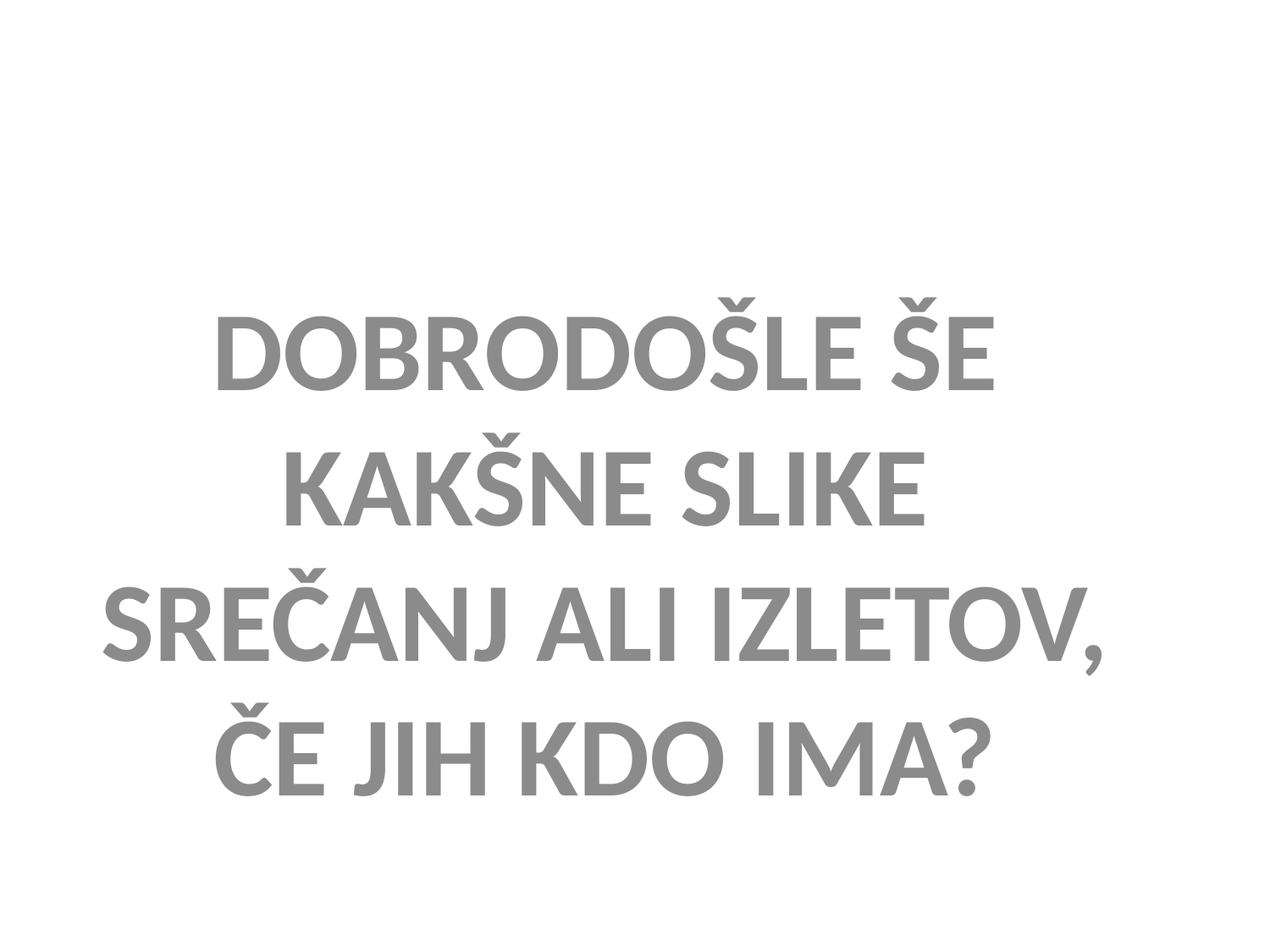

DOBRODOŠLE ŠE KAKŠNE SLIKE SREČANJ ALI IZLETOV, ČE JIH KDO IMA?